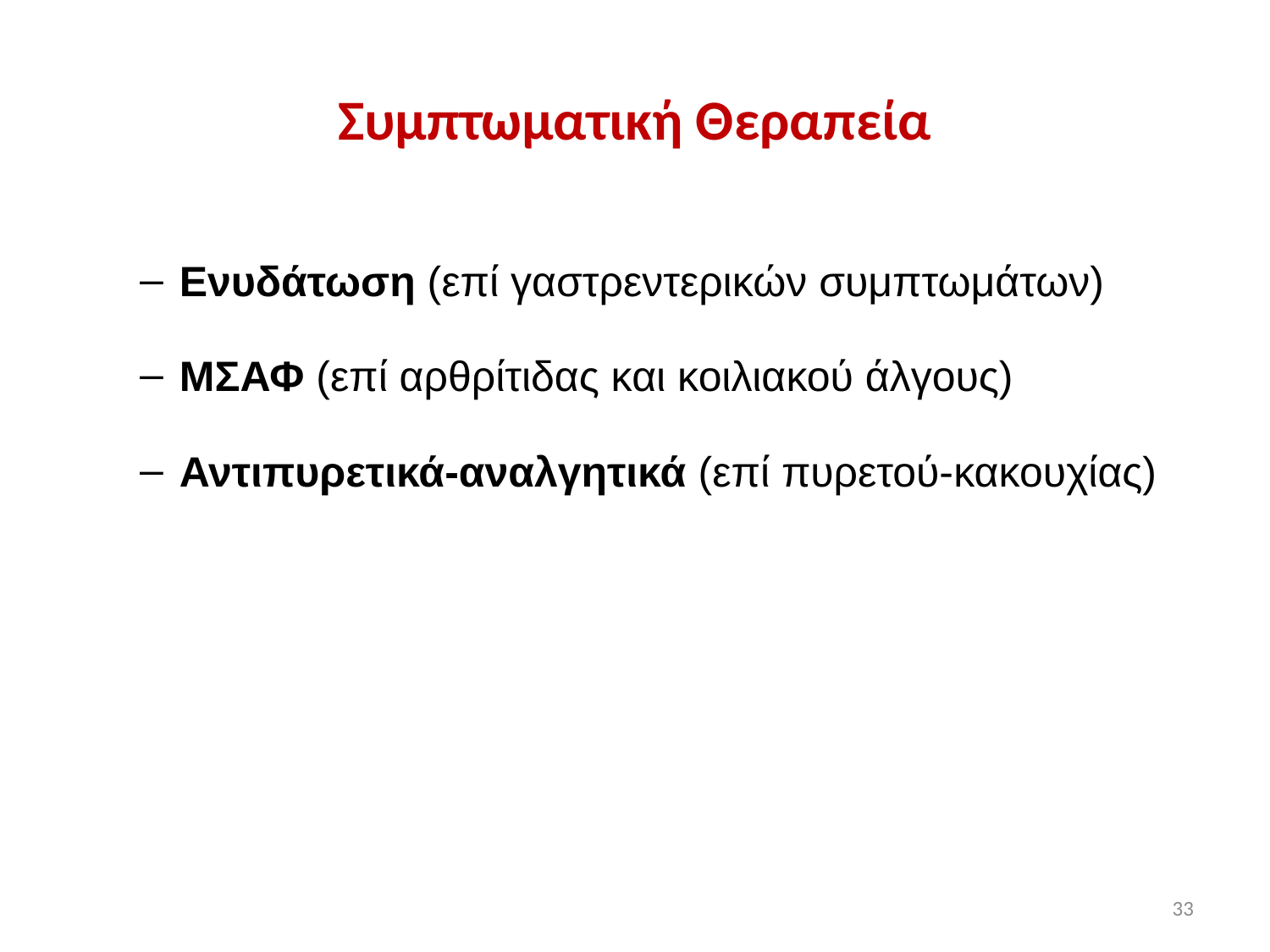

# Συμπτωματική Θεραπεία
Ενυδάτωση (επί γαστρεντερικών συμπτωμάτων)
ΜΣΑΦ (επί αρθρίτιδας και κοιλιακού άλγους)
Αντιπυρετικά-αναλγητικά (επί πυρετού-κακουχίας)

33